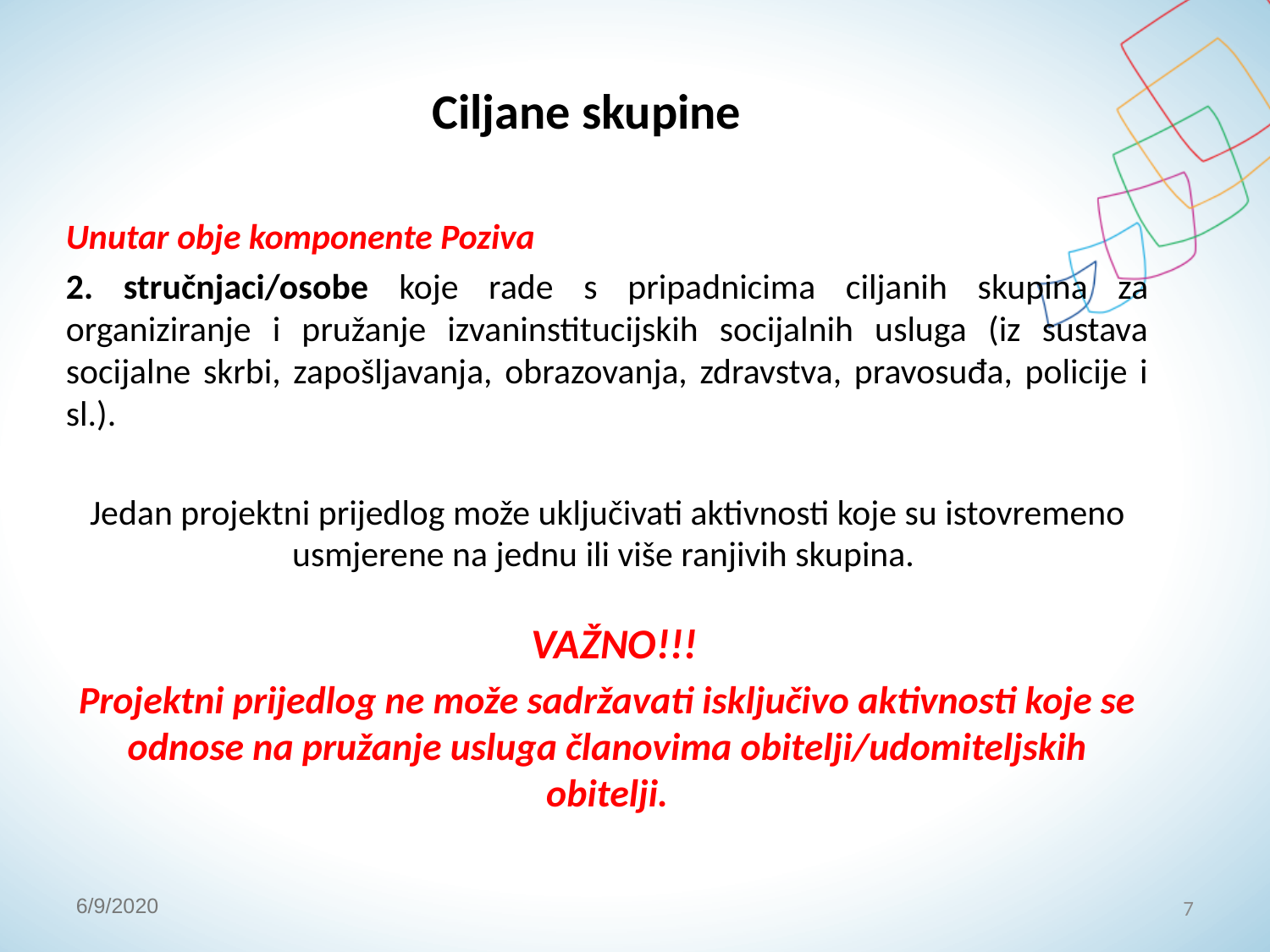

Ciljane skupine

Unutar obje komponente Poziva
2. stručnjaci/osobe koje rade s pripadnicima ciljanih skupina za organiziranje i pružanje izvaninstitucijskih socijalnih usluga (iz sustava socijalne skrbi, zapošljavanja, obrazovanja, zdravstva, pravosuđa, policije i sl.).

Jedan projektni prijedlog može uključivati aktivnosti koje su istovremeno usmjerene na jednu ili više ranjivih skupina.

                                                  VAŽNO!!!
Projektni prijedlog ne može sadržavati isključivo aktivnosti koje se odnose na pružanje usluga članovima obitelji/udomiteljskih obitelji.

7